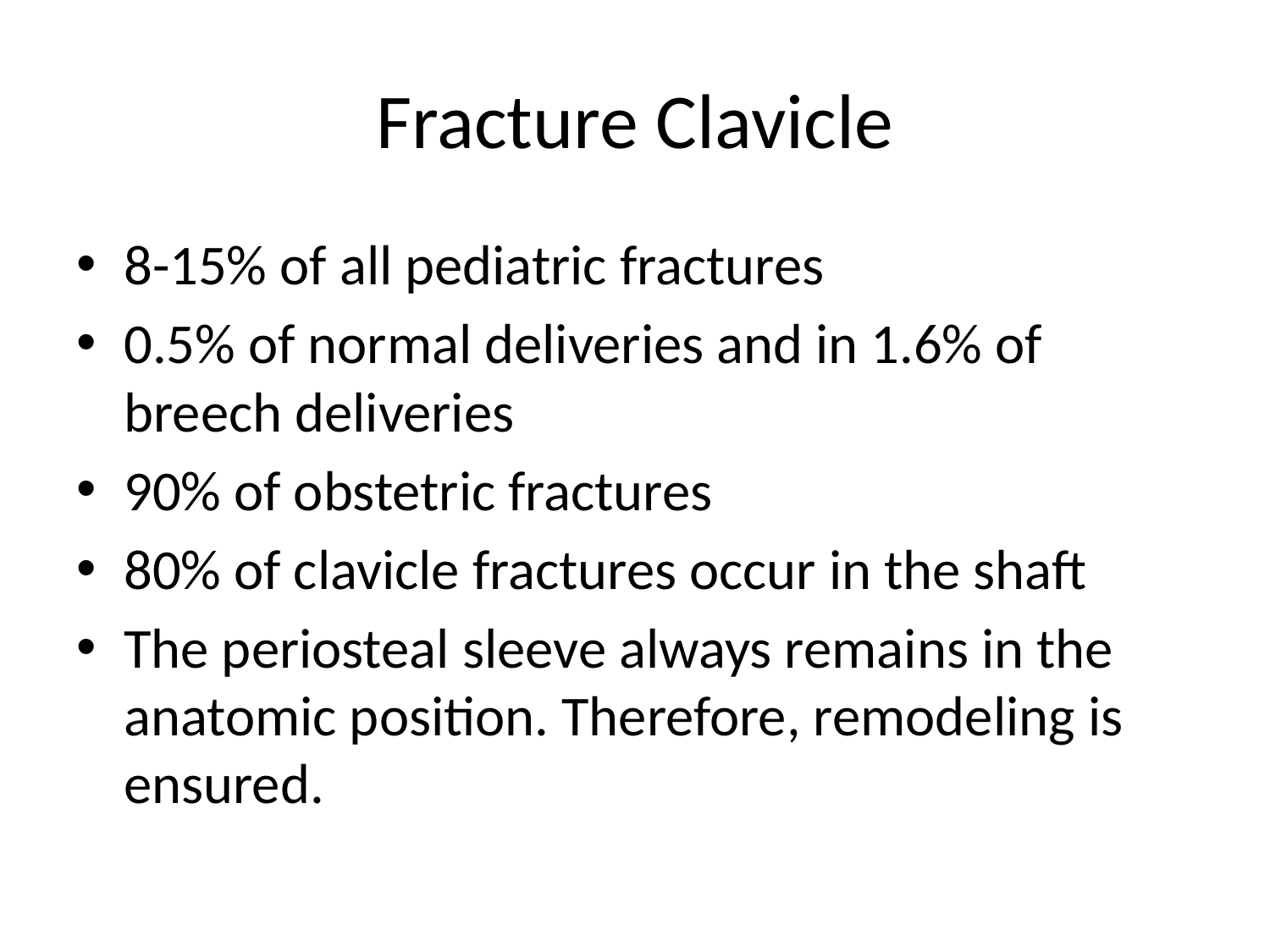

# Fracture Clavicle
8-15% of all pediatric fractures
0.5% of normal deliveries and in 1.6% of breech deliveries
90% of obstetric fractures
80% of clavicle fractures occur in the shaft
The periosteal sleeve always remains in the anatomic position. Therefore, remodeling is ensured.